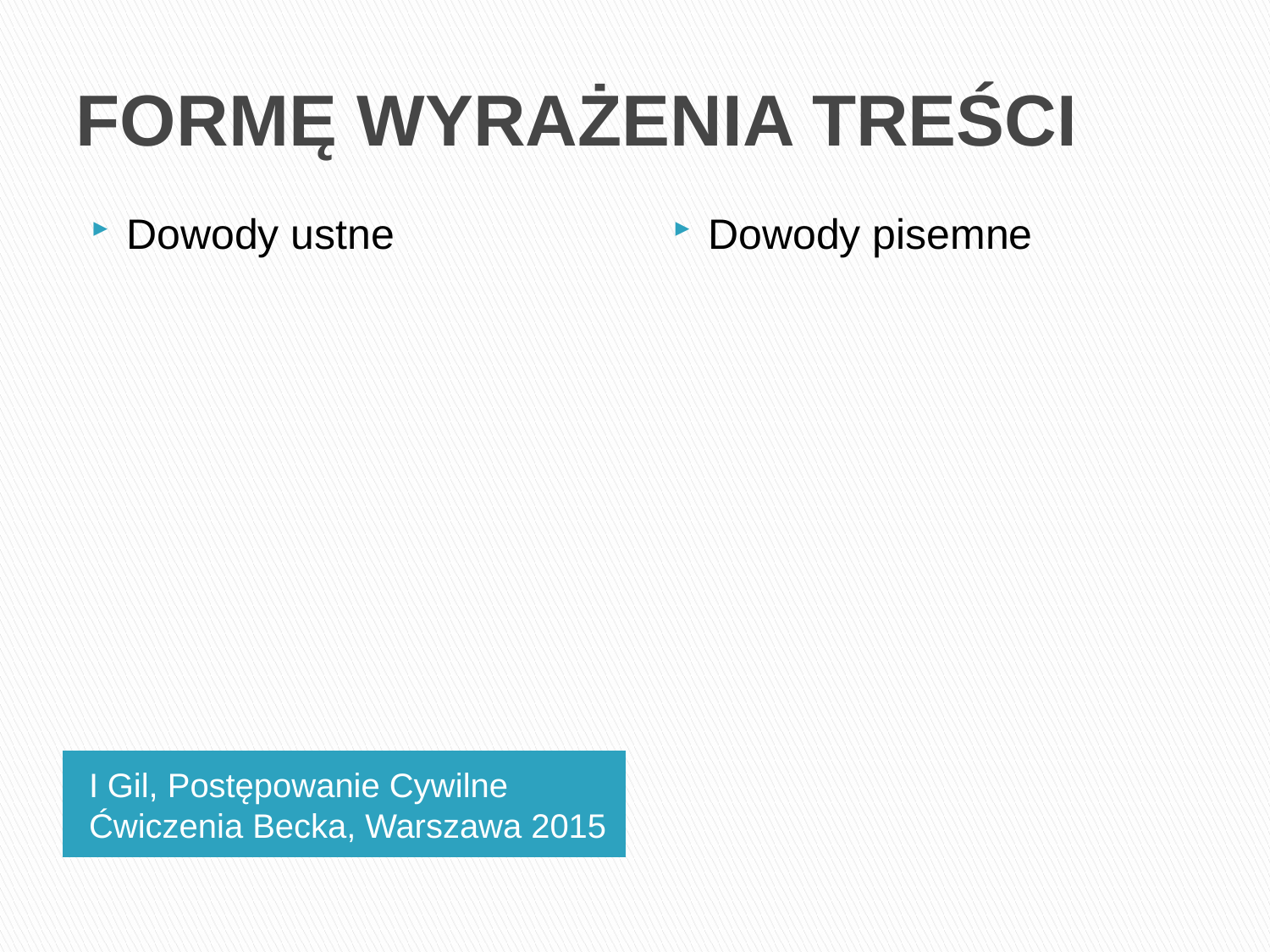

# FORMĘ WYRAŻENIA TREŚCI
Dowody ustne
Dowody pisemne
I Gil, Postępowanie Cywilne Ćwiczenia Becka, Warszawa 2015